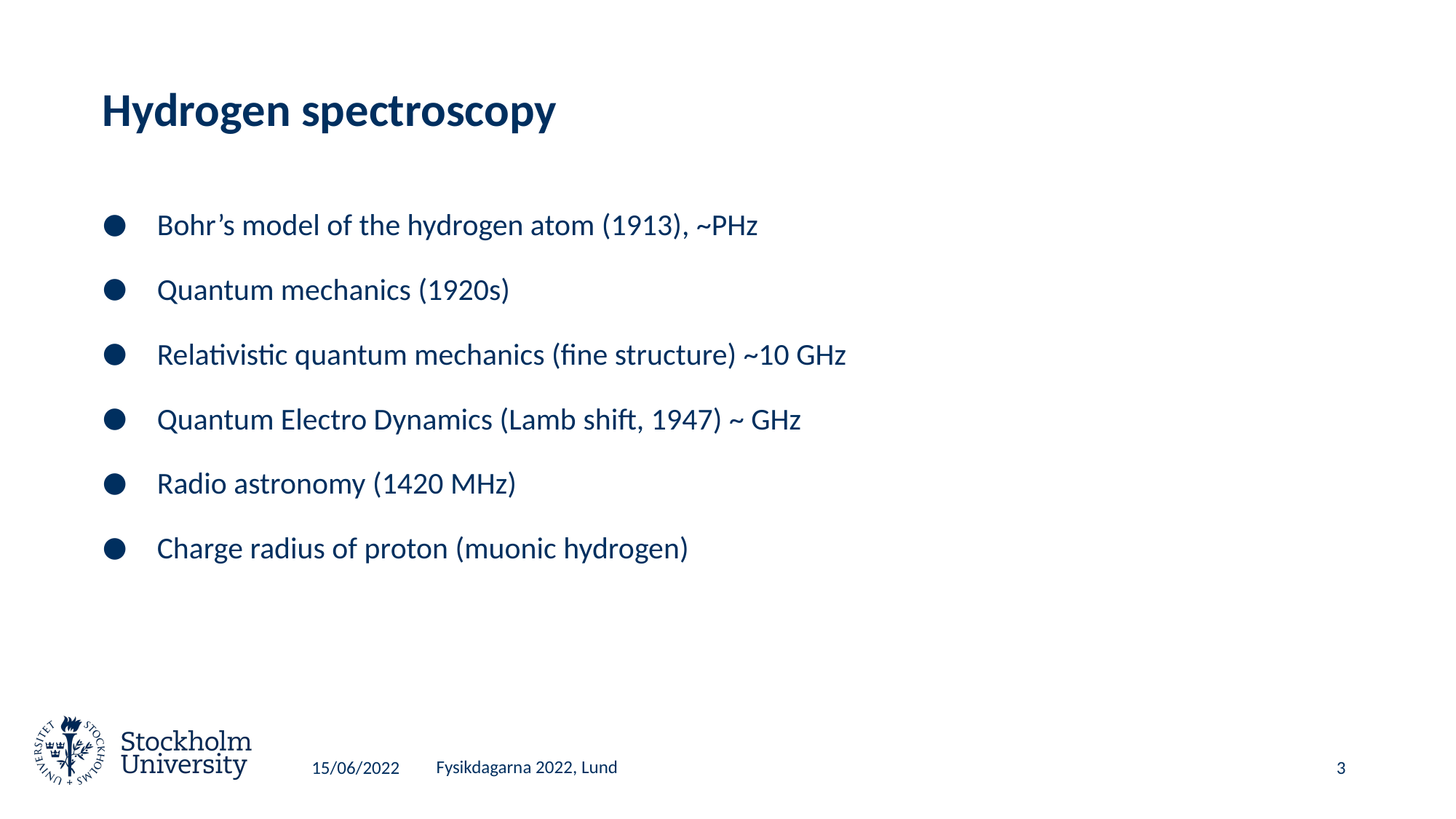

# Hydrogen spectroscopy
Bohr’s model of the hydrogen atom (1913), ~PHz
Quantum mechanics (1920s)
Relativistic quantum mechanics (fine structure) ~10 GHz
Quantum Electro Dynamics (Lamb shift, 1947) ~ GHz
Radio astronomy (1420 MHz)
Charge radius of proton (muonic hydrogen)
15/06/2022
Fysikdagarna 2022, Lund
3